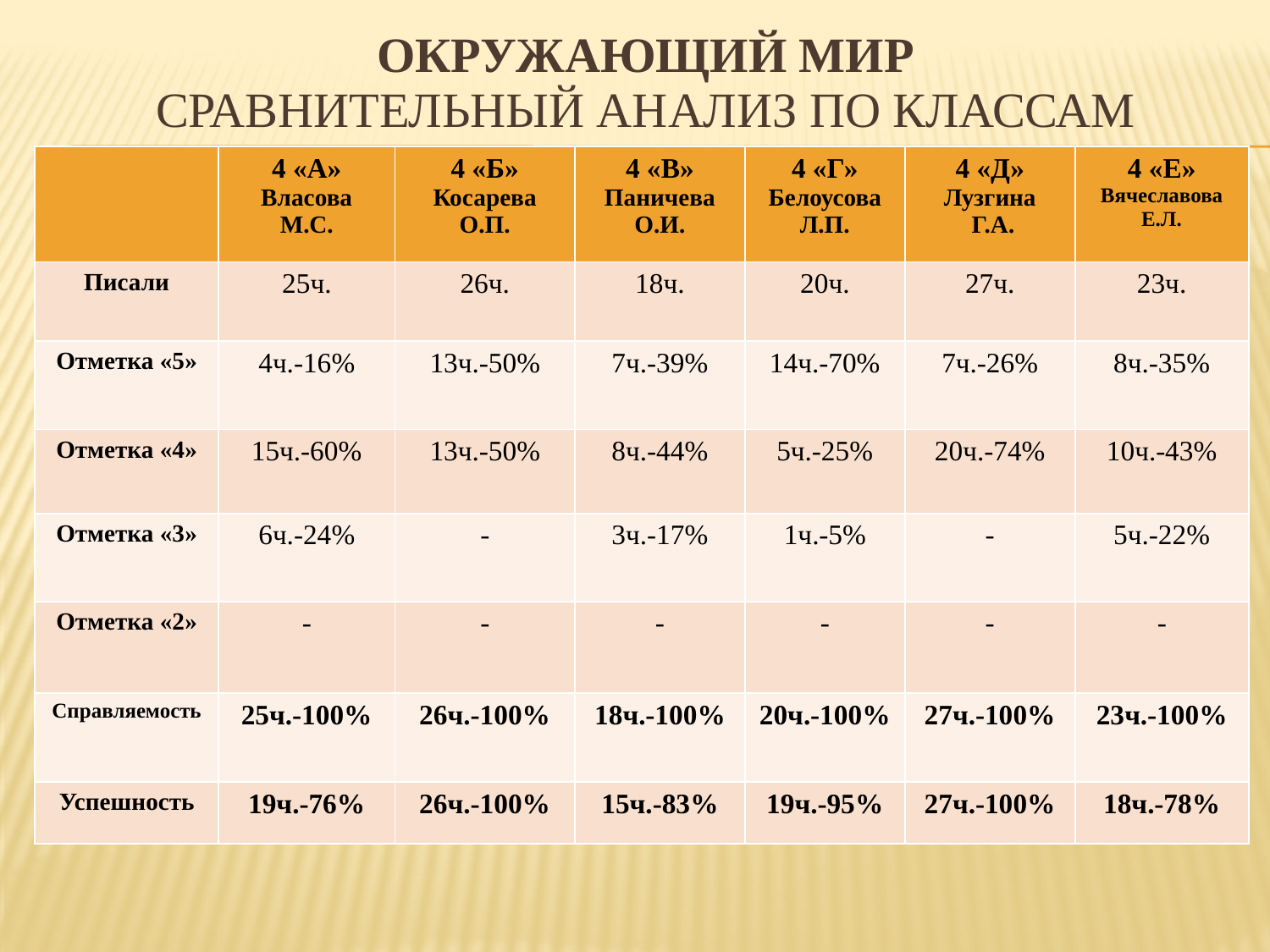

# Окружающий мир сравнительный анализ по классам

|  | 4 «А» Власова М.С. | 4 «Б» Косарева О.П. | 4 «В» Паничева О.И. | 4 «Г» Белоусова Л.П. | 4 «Д» Лузгина Г.А. | 4 «Е» Вячеславова Е.Л. |
| --- | --- | --- | --- | --- | --- | --- |
| Писали | 25ч. | 26ч. | 18ч. | 20ч. | 27ч. | 23ч. |
| Отметка «5» | 4ч.-16% | 13ч.-50% | 7ч.-39% | 14ч.-70% | 7ч.-26% | 8ч.-35% |
| Отметка «4» | 15ч.-60% | 13ч.-50% | 8ч.-44% | 5ч.-25% | 20ч.-74% | 10ч.-43% |
| Отметка «3» | 6ч.-24% | - | 3ч.-17% | 1ч.-5% | - | 5ч.-22% |
| Отметка «2» | - | - | - | - | - | - |
| Справляемость | 25ч.-100% | 26ч.-100% | 18ч.-100% | 20ч.-100% | 27ч.-100% | 23ч.-100% |
| Успешность | 19ч.-76% | 26ч.-100% | 15ч.-83% | 19ч.-95% | 27ч.-100% | 18ч.-78% |